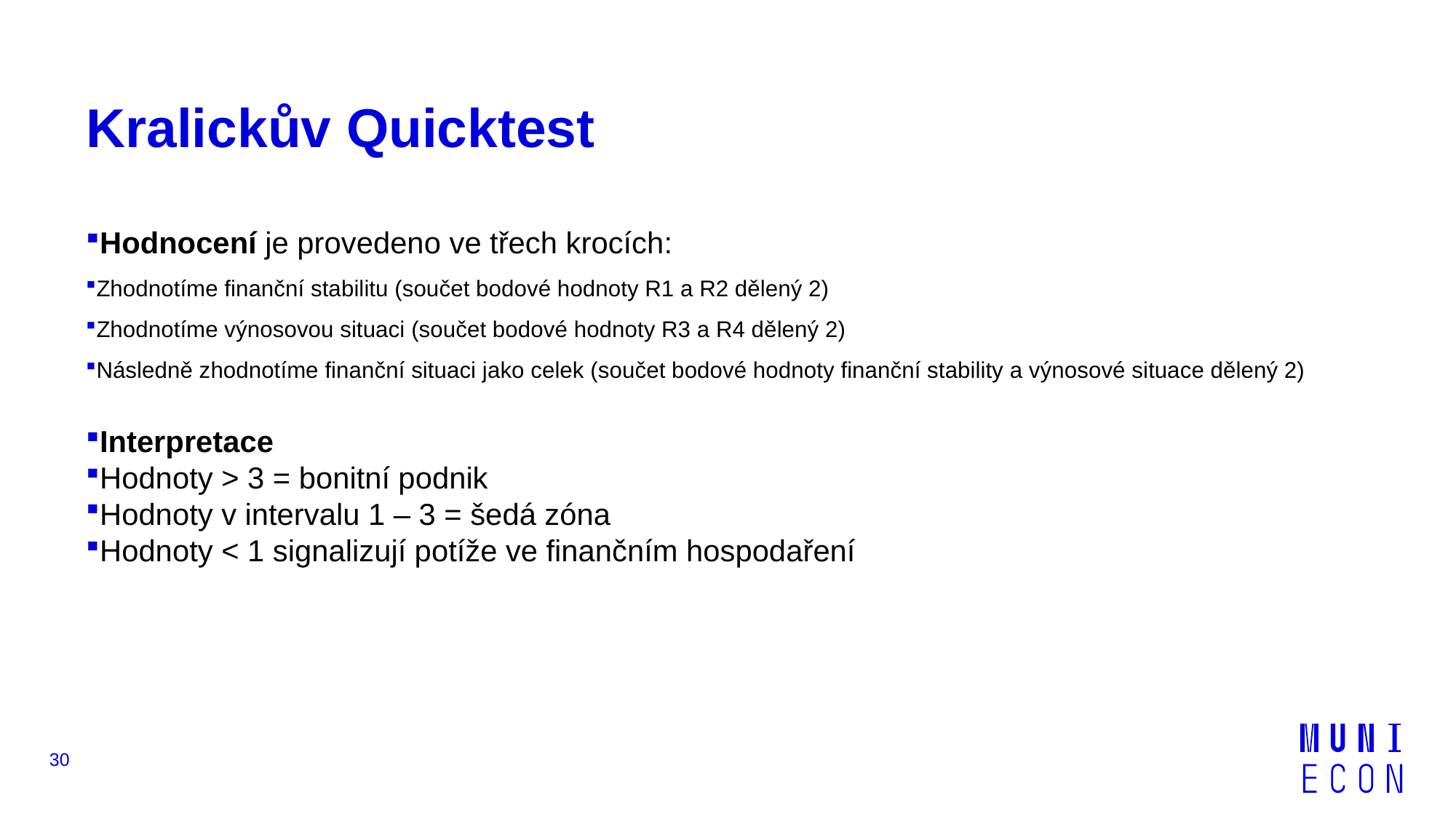

# Kralickův Quicktest
Hodnocení je provedeno ve třech krocích:
Zhodnotíme finanční stabilitu (součet bodové hodnoty R1 a R2 dělený 2)
Zhodnotíme výnosovou situaci (součet bodové hodnoty R3 a R4 dělený 2)
Následně zhodnotíme finanční situaci jako celek (součet bodové hodnoty finanční stability a výnosové situace dělený 2)

Interpretace
Hodnoty > 3 = bonitní podnik
Hodnoty v intervalu 1 – 3 = šedá zóna
Hodnoty < 1 signalizují potíže ve finančním hospodaření

30